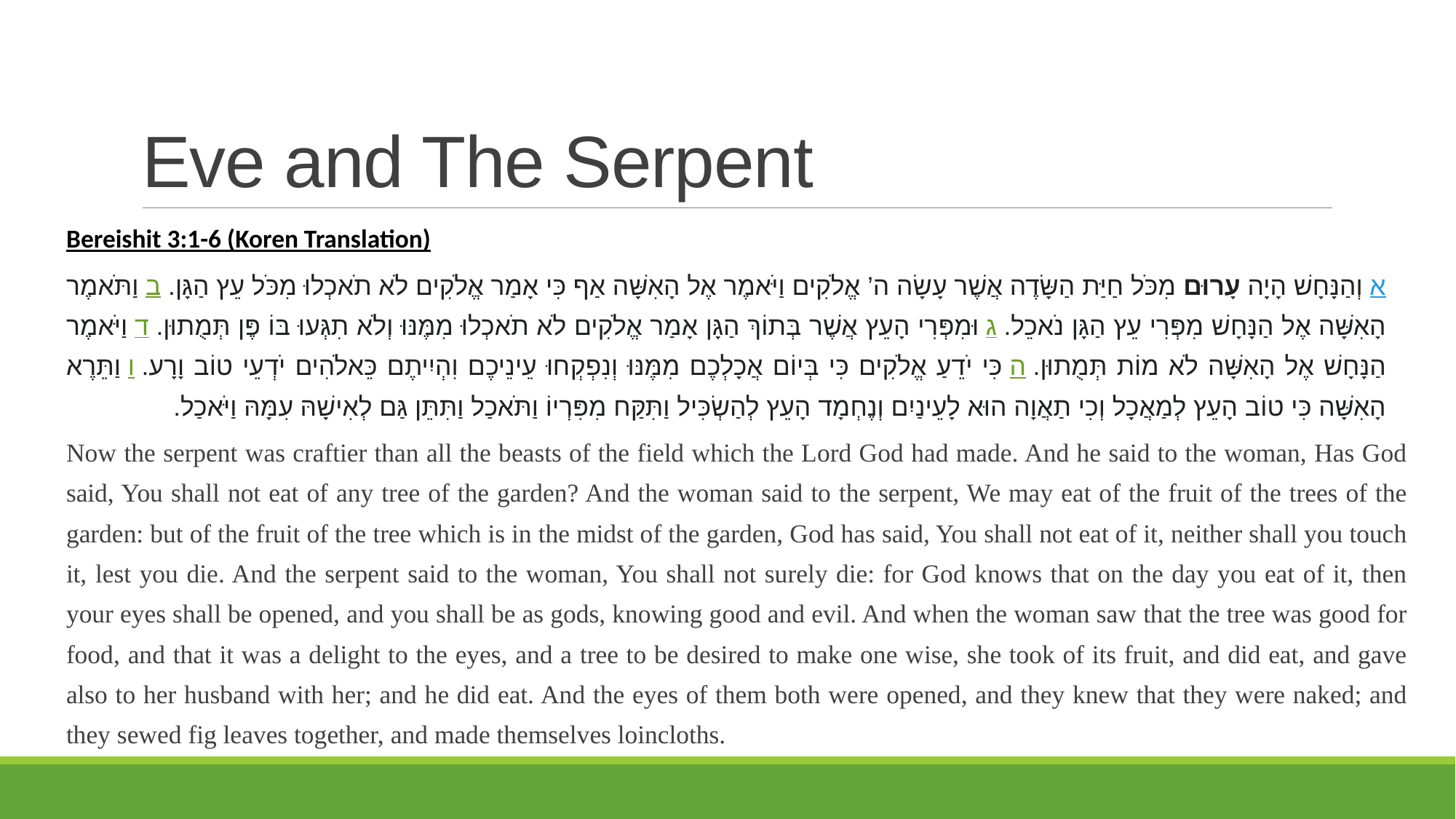

# Eve and The Serpent
Bereishit 3:1-6 (Koren Translation)
א וְהַנָּחָשׁ הָיָה עָרוּם מִכֹּל חַיַּת הַשָּׂדֶה אֲשֶׁר עָשָׂה ה’ אֱלֹקִים וַיֹּאמֶר אֶל הָאִשָּׁה אַף כִּי אָמַר אֱלֹקִים לֹא תֹאכְלוּ מִכֹּל עֵץ הַגָּן. ב וַתֹּאמֶר הָאִשָּׁה אֶל הַנָּחָשׁ מִפְּרִי עֵץ הַגָּן נֹאכֵל. ג וּמִפְּרִי הָעֵץ אֲשֶׁר בְּתוֹךְ הַגָּן אָמַר אֱלֹקִים לֹא תֹאכְלוּ מִמֶּנּוּ וְלֹא תִגְּעוּ בּוֹ פֶּן תְּמֻתוּן. ד וַיֹּאמֶר הַנָּחָשׁ אֶל הָאִשָּׁה לֹא מוֹת תְּמֻתוּן. ה כִּי יֹדֵעַ אֱלֹקִים כִּי בְּיוֹם אֲכָלְכֶם מִמֶּנּוּ וְנִפְקְחוּ עֵינֵיכֶם וִהְיִיתֶם כֵּאלֹהִים יֹדְעֵי טוֹב וָרָע. ו וַתֵּרֶא הָאִשָּׁה כִּי טוֹב הָעֵץ לְמַאֲכָל וְכִי תַאֲוָה הוּא לָעֵינַיִם וְנֶחְמָד הָעֵץ לְהַשְׂכִּיל וַתִּקַּח מִפִּרְיוֹ וַתֹּאכַל וַתִּתֵּן גַּם לְאִישָׁהּ עִמָּהּ וַיֹּאכַל.
Now the serpent was craftier than all the beasts of the field which the Lord God had made. And he said to the woman, Has God said, You shall not eat of any tree of the garden? And the woman said to the serpent, We may eat of the fruit of the trees of the garden: but of the fruit of the tree which is in the midst of the garden, God has said, You shall not eat of it, neither shall you touch it, lest you die. And the serpent said to the woman, You shall not surely die: for God knows that on the day you eat of it, then your eyes shall be opened, and you shall be as gods, knowing good and evil. And when the woman saw that the tree was good for food, and that it was a delight to the eyes, and a tree to be desired to make one wise, she took of its fruit, and did eat, and gave also to her husband with her; and he did eat. And the eyes of them both were opened, and they knew that they were naked; and they sewed fig leaves together, and made themselves loincloths.